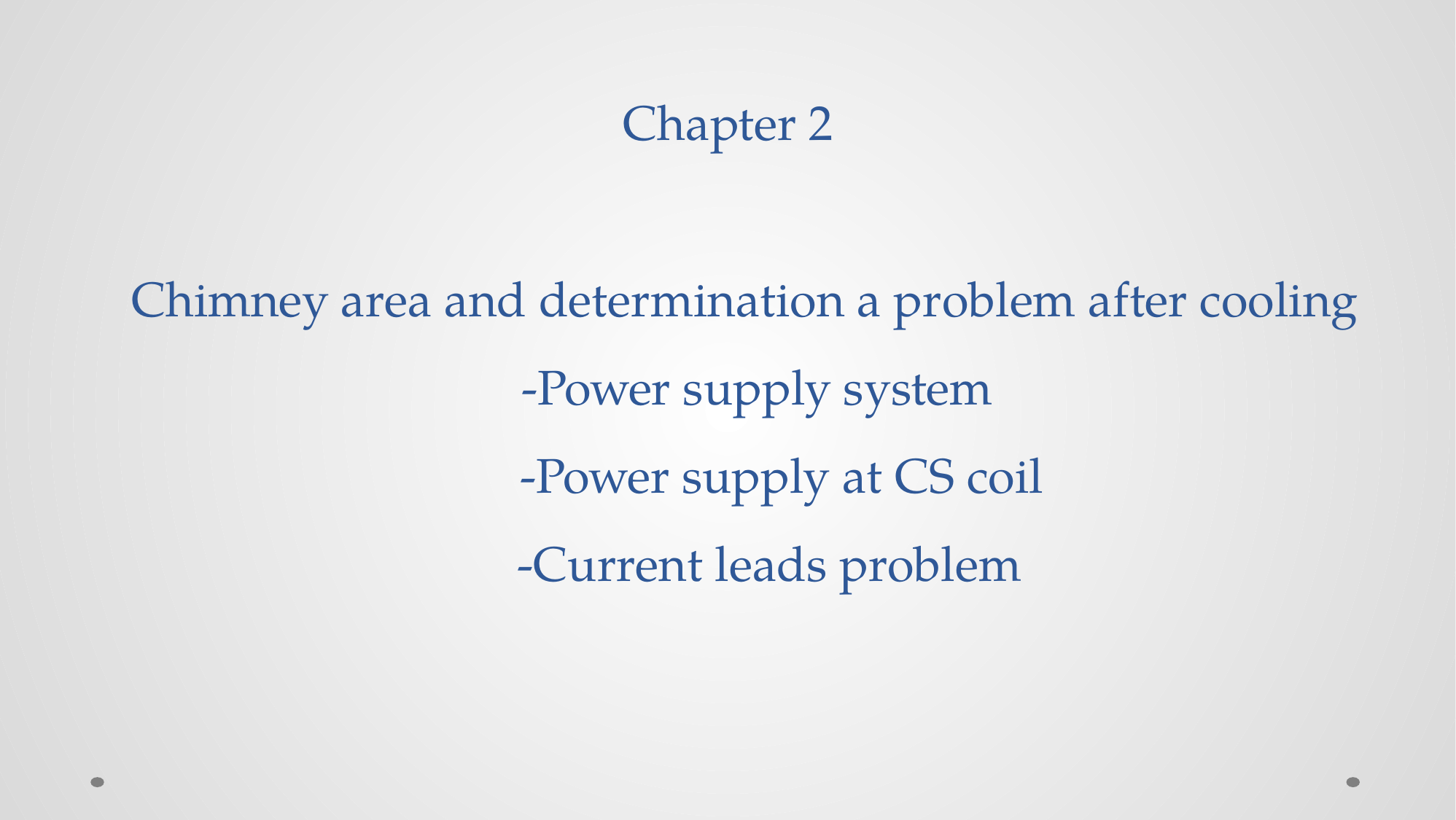

# Chapter 2 Chimney area and determination a problem after cooling -Power supply system -Power supply at CS coil -Current leads problem